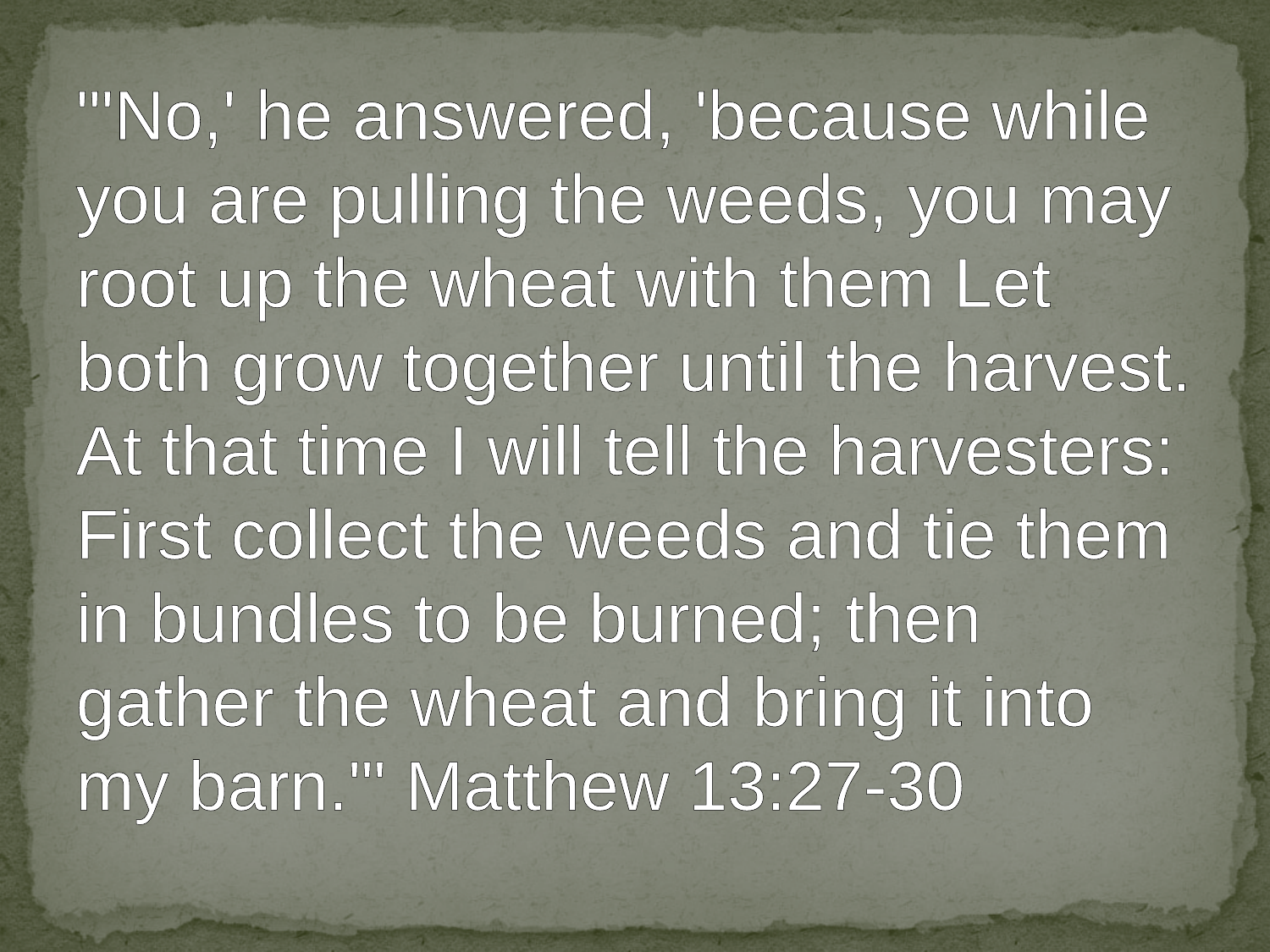

"'No,' he answered, 'because while you are pulling the weeds, you may root up the wheat with them Let both grow together until the harvest. At that time I will tell the harvesters: First collect the weeds and tie them in bundles to be burned; then gather the wheat and bring it into my barn.'" Matthew 13:27-30